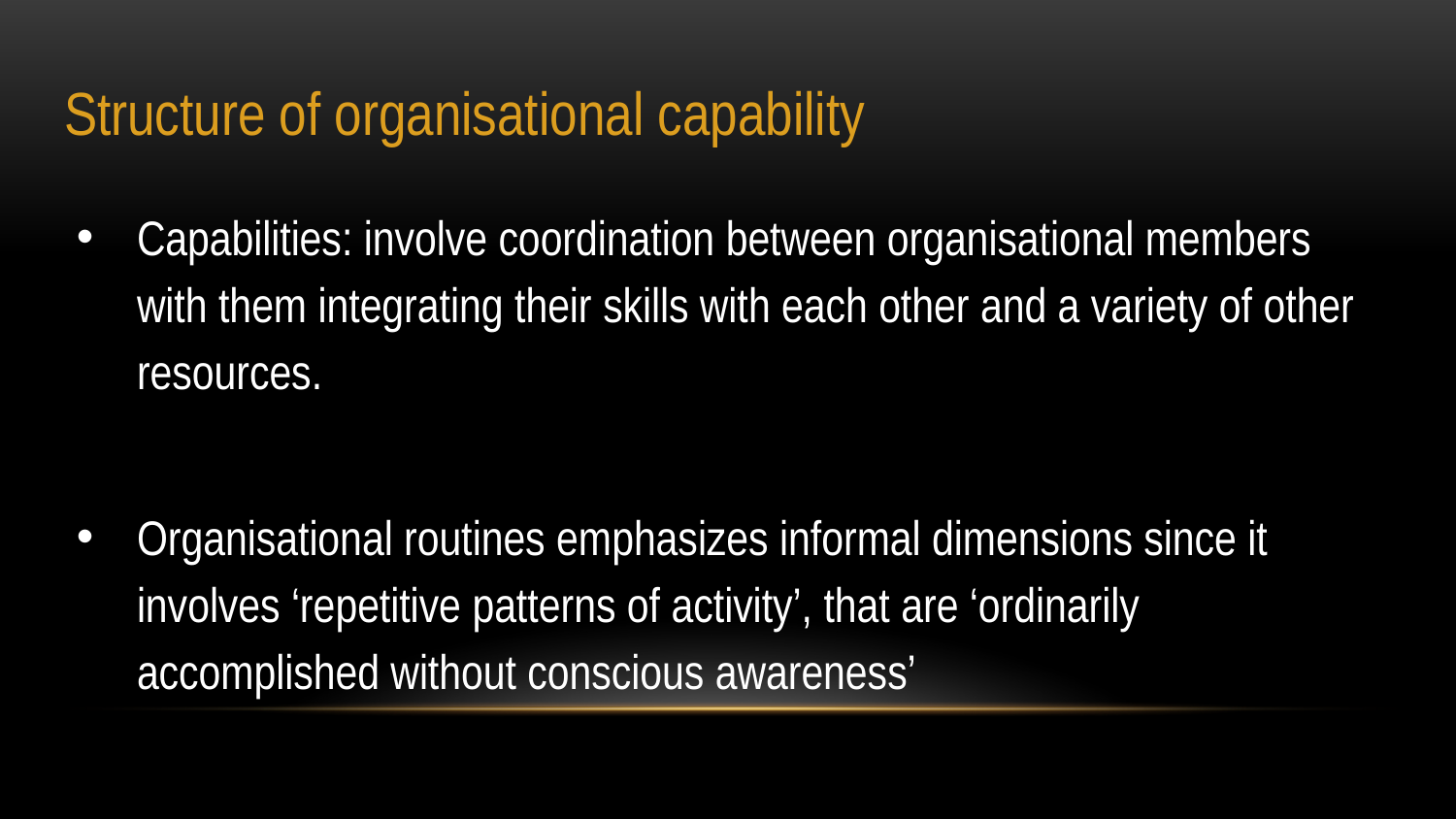

# Structure of organisational capability
Capabilities: involve coordination between organisational members with them integrating their skills with each other and a variety of other resources.

Organisational routines emphasizes informal dimensions since it involves ‘repetitive patterns of activity’, that are ‘ordinarily accomplished without conscious awareness’